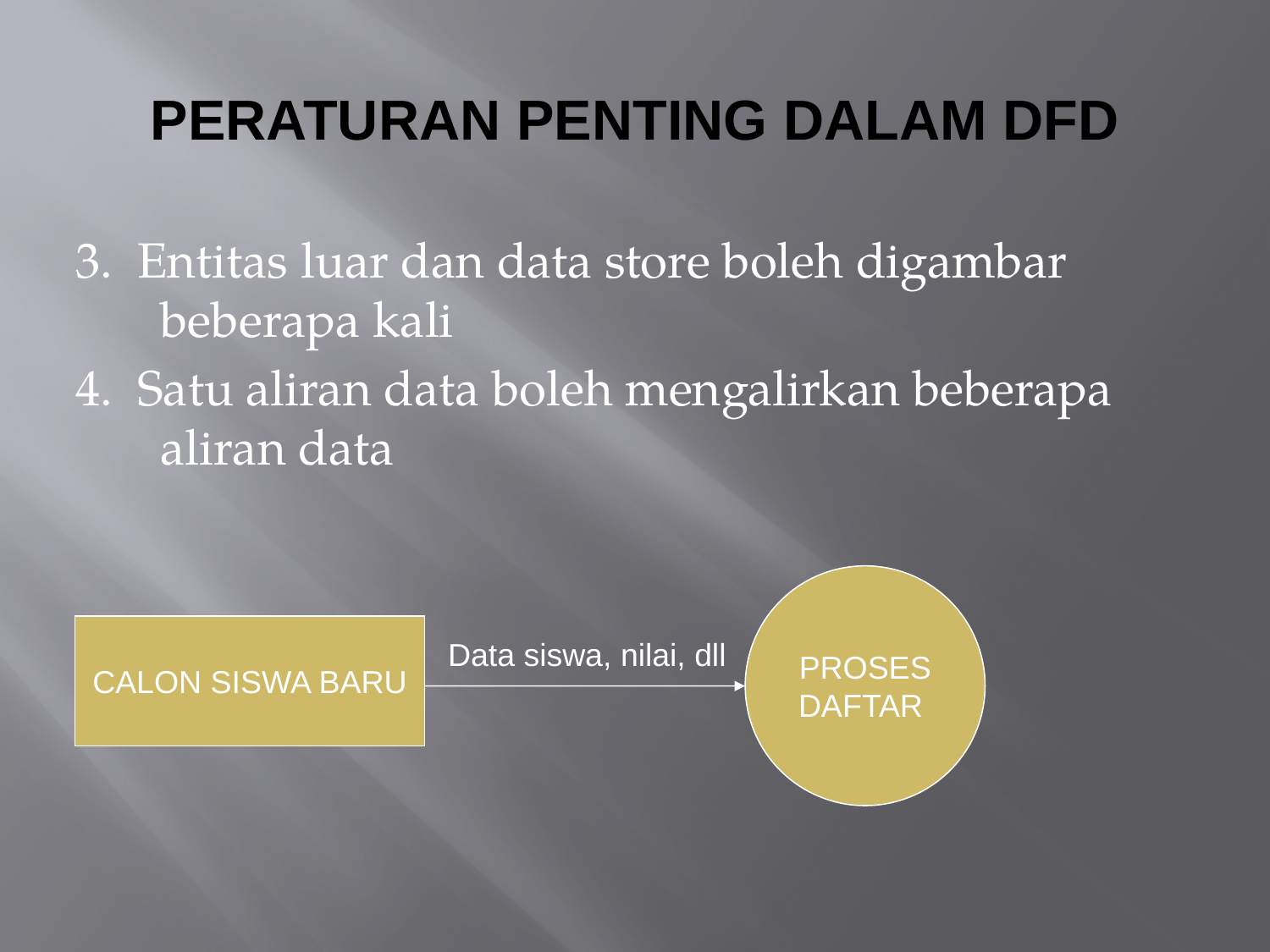

# PERATURAN PENTING DALAM DFD
3.  Entitas luar dan data store boleh digambar beberapa kali
4.  Satu aliran data boleh mengalirkan beberapa aliran data
PROSES DAFTAR
CALON SISWA BARU
Data siswa, nilai, dll